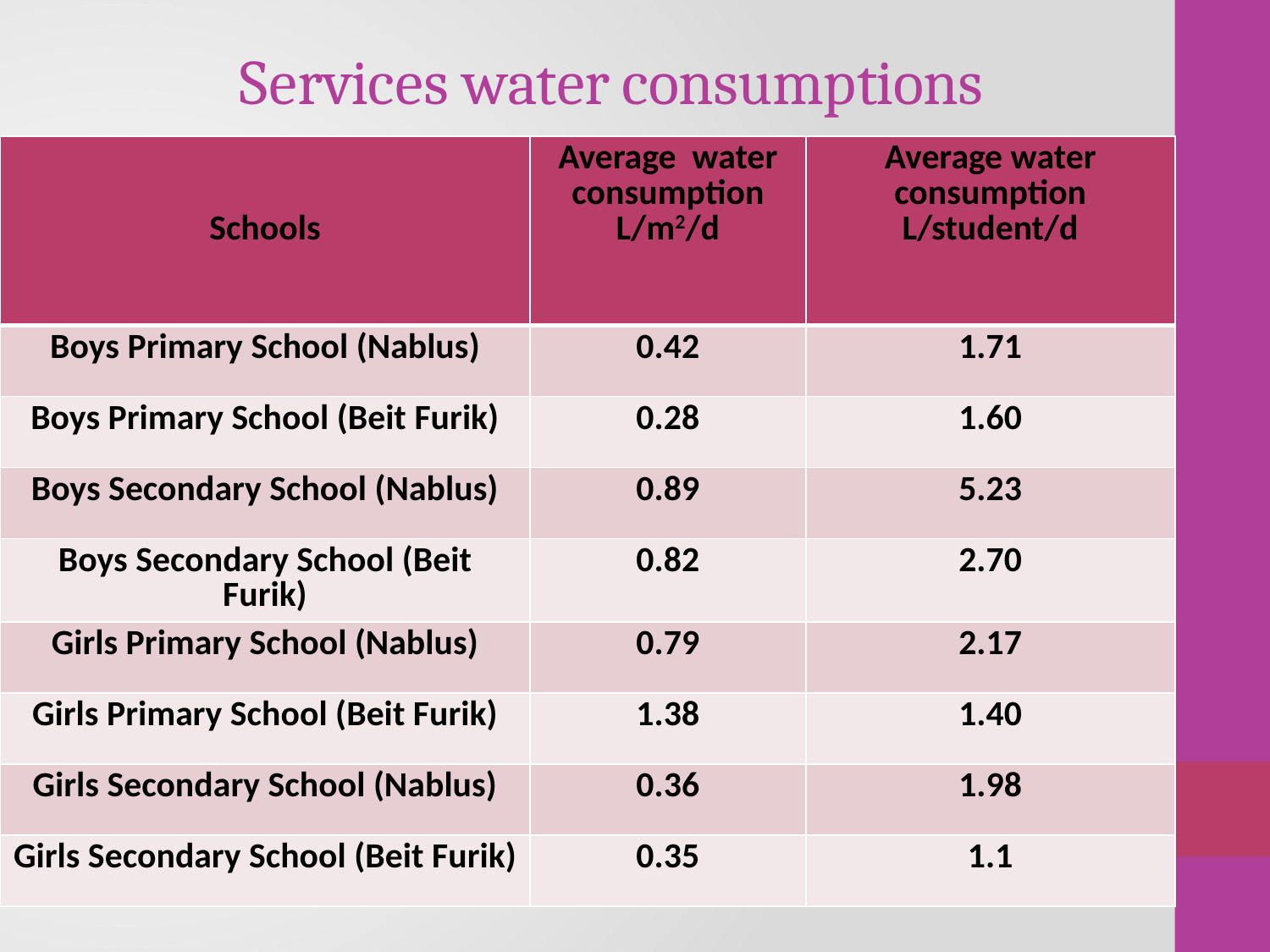

# Services water consumptions
| Schools | Average water consumption L/m2/d | Average water consumption L/student/d |
| --- | --- | --- |
| Boys Primary School (Nablus) | 0.42 | 1.71 |
| Boys Primary School (Beit Furik) | 0.28 | 1.60 |
| Boys Secondary School (Nablus) | 0.89 | 5.23 |
| Boys Secondary School (Beit Furik) | 0.82 | 2.70 |
| Girls Primary School (Nablus) | 0.79 | 2.17 |
| Girls Primary School (Beit Furik) | 1.38 | 1.40 |
| Girls Secondary School (Nablus) | 0.36 | 1.98 |
| Girls Secondary School (Beit Furik) | 0.35 | 1.1 |